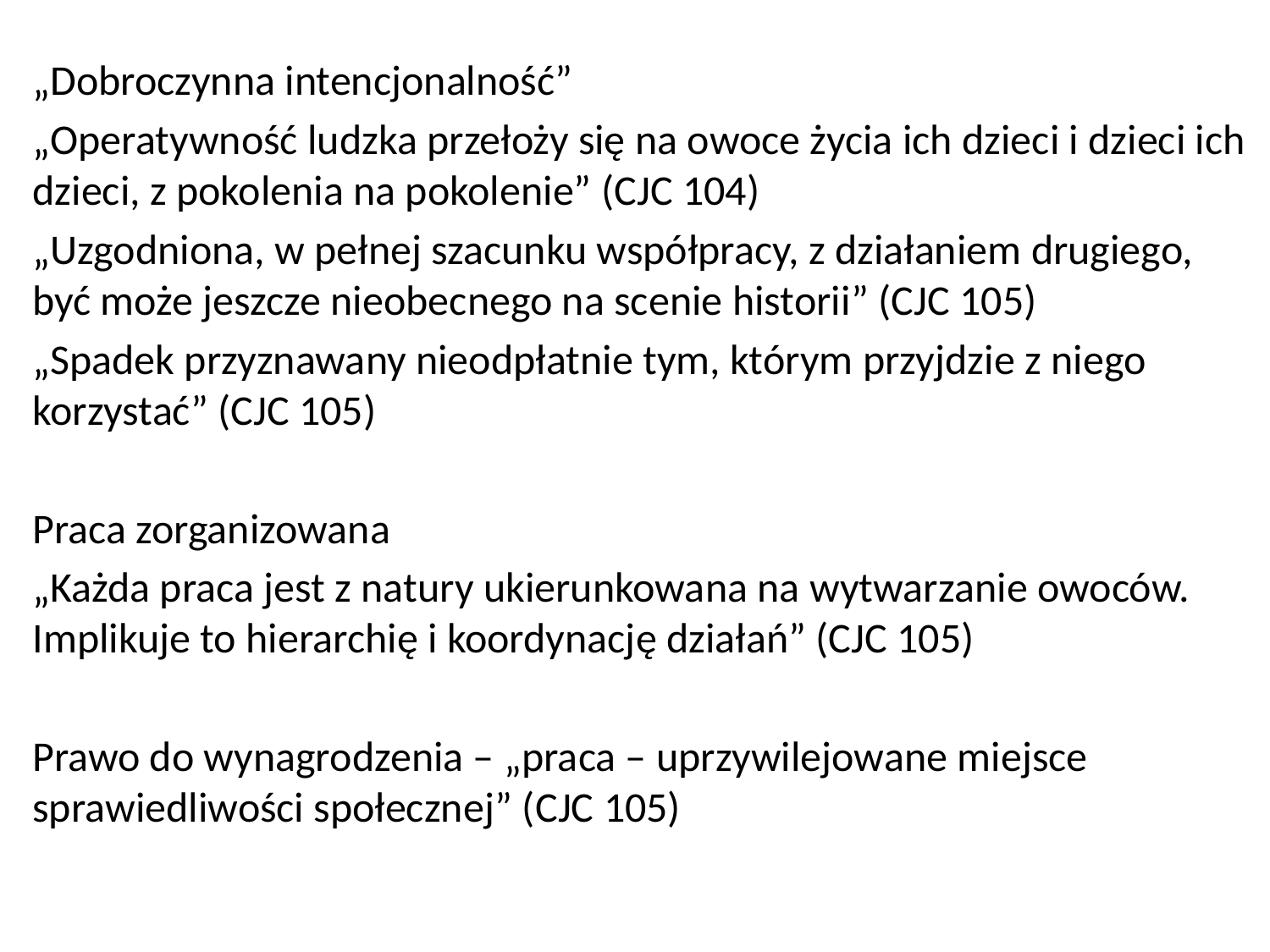

„Dobroczynna intencjonalność”
„Operatywność ludzka przełoży się na owoce życia ich dzieci i dzieci ich dzieci, z pokolenia na pokolenie” (CJC 104)
„Uzgodniona, w pełnej szacunku współpracy, z działaniem drugiego, być może jeszcze nieobecnego na scenie historii” (CJC 105)
„Spadek przyznawany nieodpłatnie tym, którym przyjdzie z niego korzystać” (CJC 105)

Praca zorganizowana
„Każda praca jest z natury ukierunkowana na wytwarzanie owoców. Implikuje to hierarchię i koordynację działań” (CJC 105)

Prawo do wynagrodzenia – „praca – uprzywilejowane miejsce sprawiedliwości społecznej” (CJC 105)